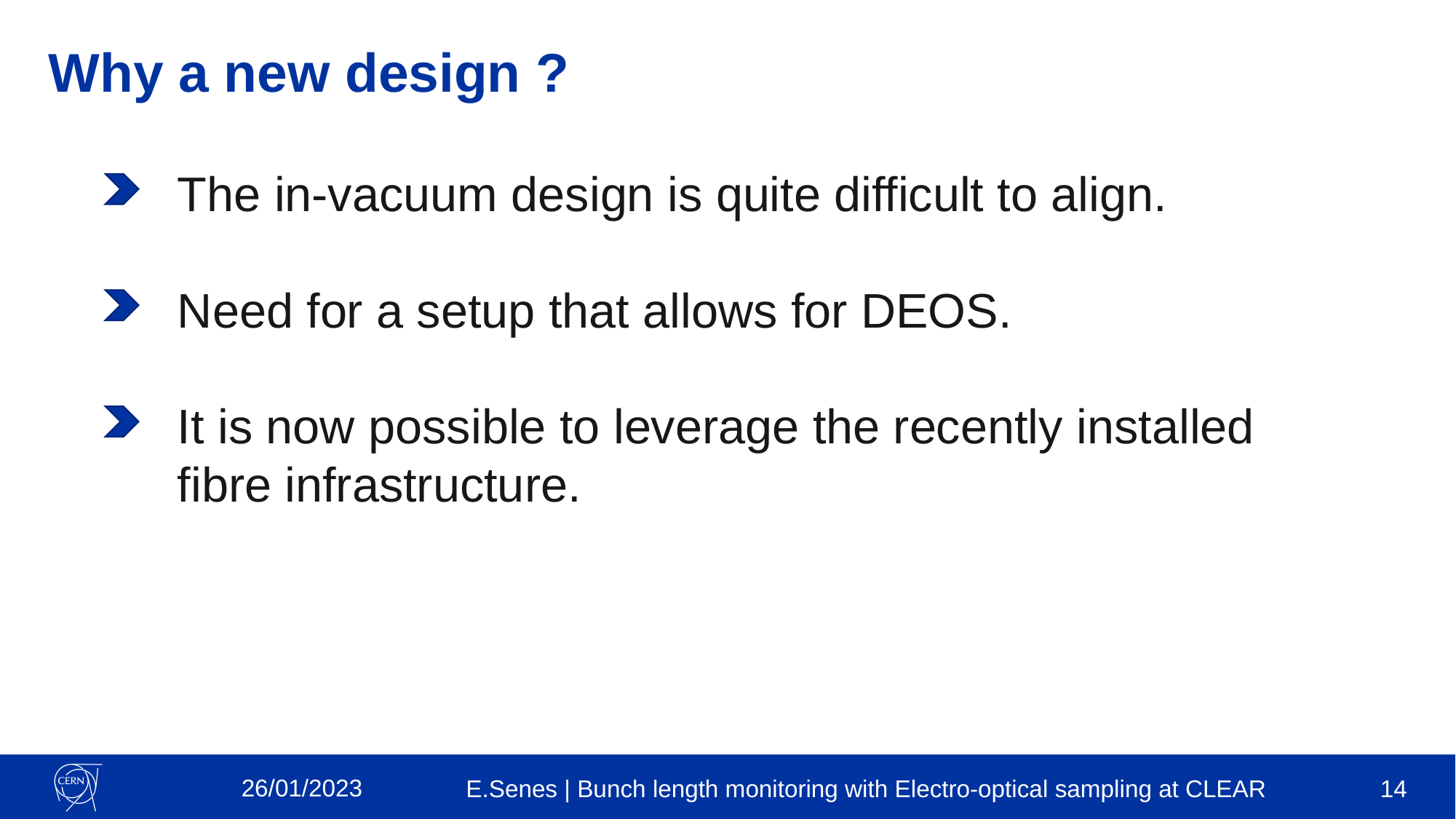

# Why a new design ?
The in-vacuum design is quite difficult to align.

Need for a setup that allows for DEOS.

It is now possible to leverage the recently installed fibre infrastructure.

26/01/2023
E.Senes | Bunch length monitoring with Electro-optical sampling at CLEAR
14